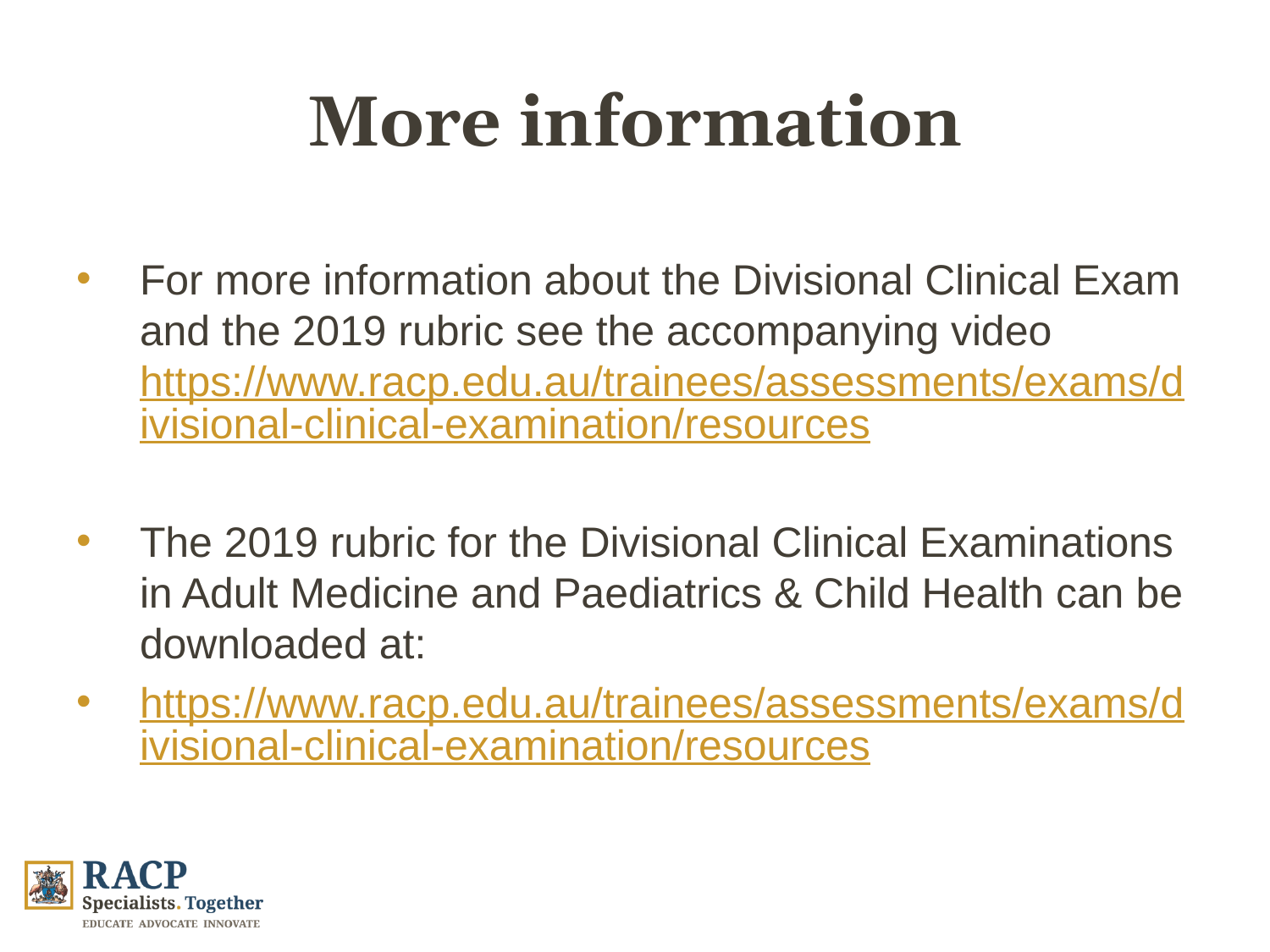

# More information

For more information about the Divisional Clinical Exam and the 2019 rubric see the accompanying video https://www.racp.edu.au/trainees/assessments/exams/divisional-clinical-examination/resources

The 2019 rubric for the Divisional Clinical Examinations in Adult Medicine and Paediatrics & Child Health can be downloaded at:
https://www.racp.edu.au/trainees/assessments/exams/divisional-clinical-examination/resources